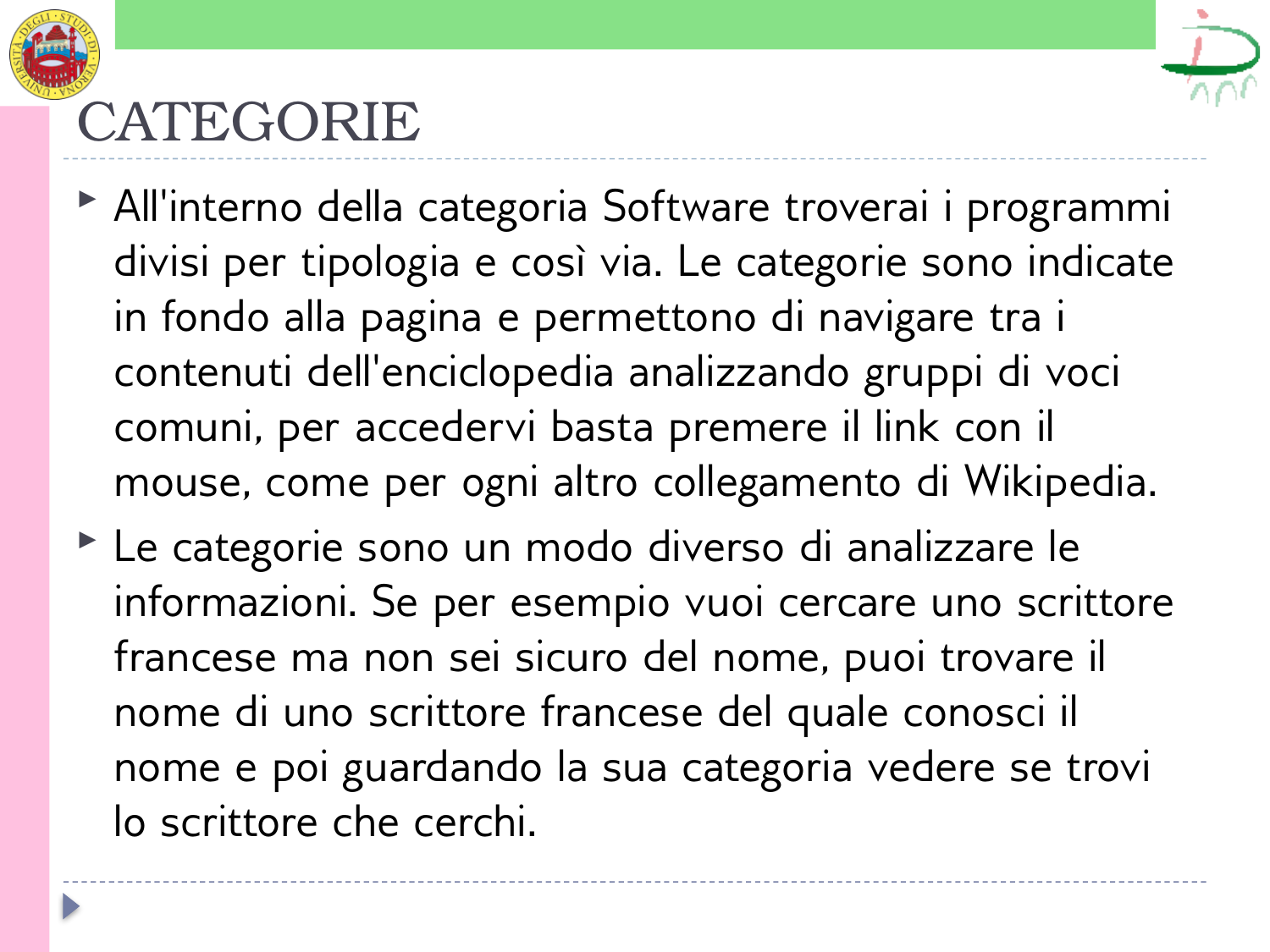

# CATEGORIE
All'interno della categoria Software troverai i programmi divisi per tipologia e così via. Le categorie sono indicate in fondo alla pagina e permettono di navigare tra i contenuti dell'enciclopedia analizzando gruppi di voci comuni, per accedervi basta premere il link con il mouse, come per ogni altro collegamento di Wikipedia.
Le categorie sono un modo diverso di analizzare le informazioni. Se per esempio vuoi cercare uno scrittore francese ma non sei sicuro del nome, puoi trovare il nome di uno scrittore francese del quale conosci il nome e poi guardando la sua categoria vedere se trovi lo scrittore che cerchi.